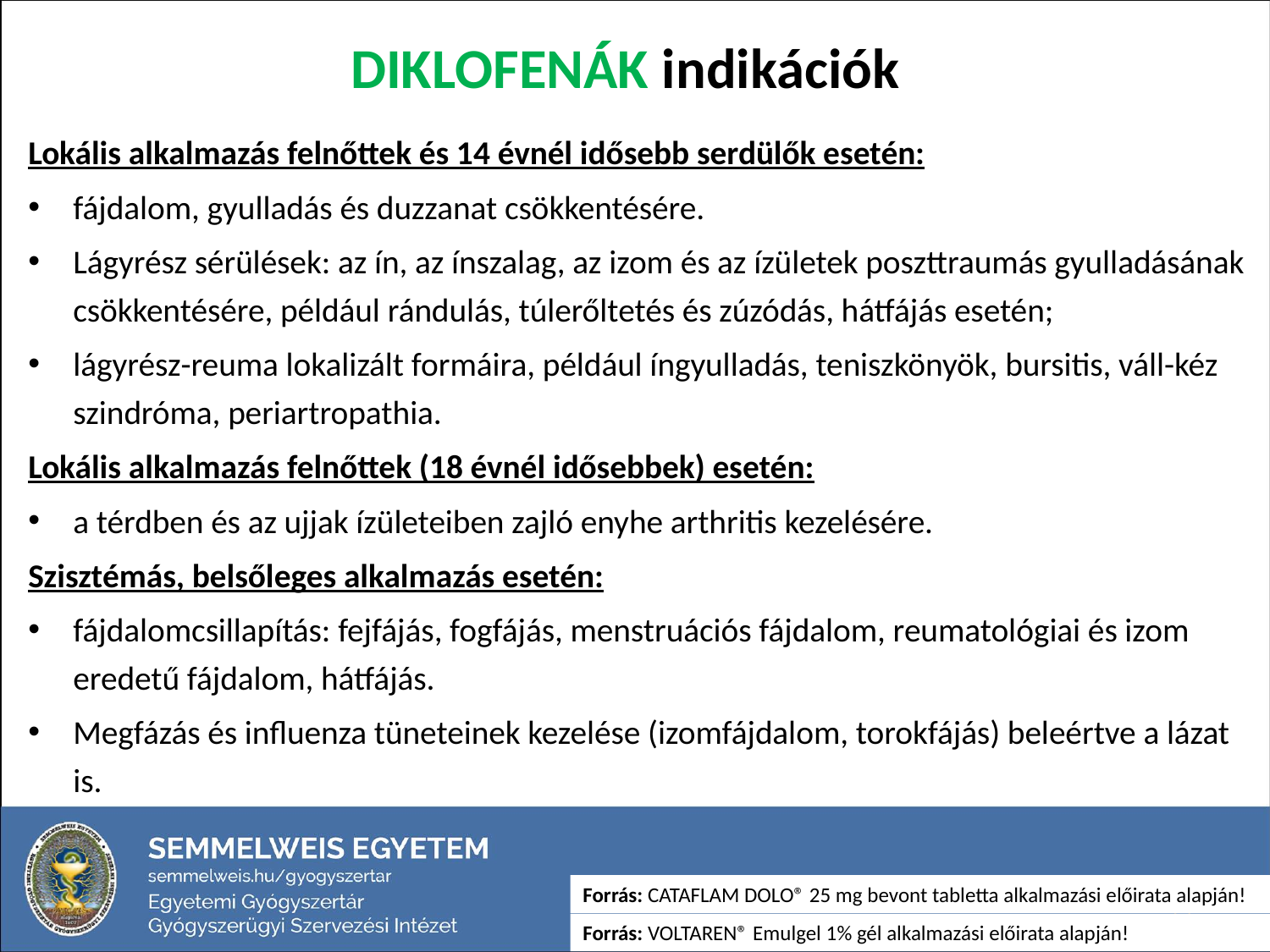

# DIKLOFENÁK indikációk
Lokális alkalmazás felnőttek és 14 évnél idősebb serdülők esetén:
fájdalom, gyulladás és duzzanat csökkentésére.
Lágyrész sérülések: az ín, az ínszalag, az izom és az ízületek poszttraumás gyulladásának csökkentésére, például rándulás, túlerőltetés és zúzódás, hátfájás esetén;
lágyrész-reuma lokalizált formáira, például íngyulladás, teniszkönyök, bursitis, váll-kéz szindróma, periartropathia.
Lokális alkalmazás felnőttek (18 évnél idősebbek) esetén:
a térdben és az ujjak ízületeiben zajló enyhe arthritis kezelésére.
Szisztémás, belsőleges alkalmazás esetén:
fájdalomcsillapítás: fejfájás, fogfájás, menstruációs fájdalom, reumatológiai és izom eredetű fájdalom, hátfájás.
Megfázás és influenza tüneteinek kezelése (izomfájdalom, torokfájás) beleértve a lázat is.

Forrás: CATAFLAM DOLO® 25 mg bevont tabletta alkalmazási előirata alapján!
21
Forrás: VOLTAREN® Emulgel 1% gél alkalmazási előirata alapján!